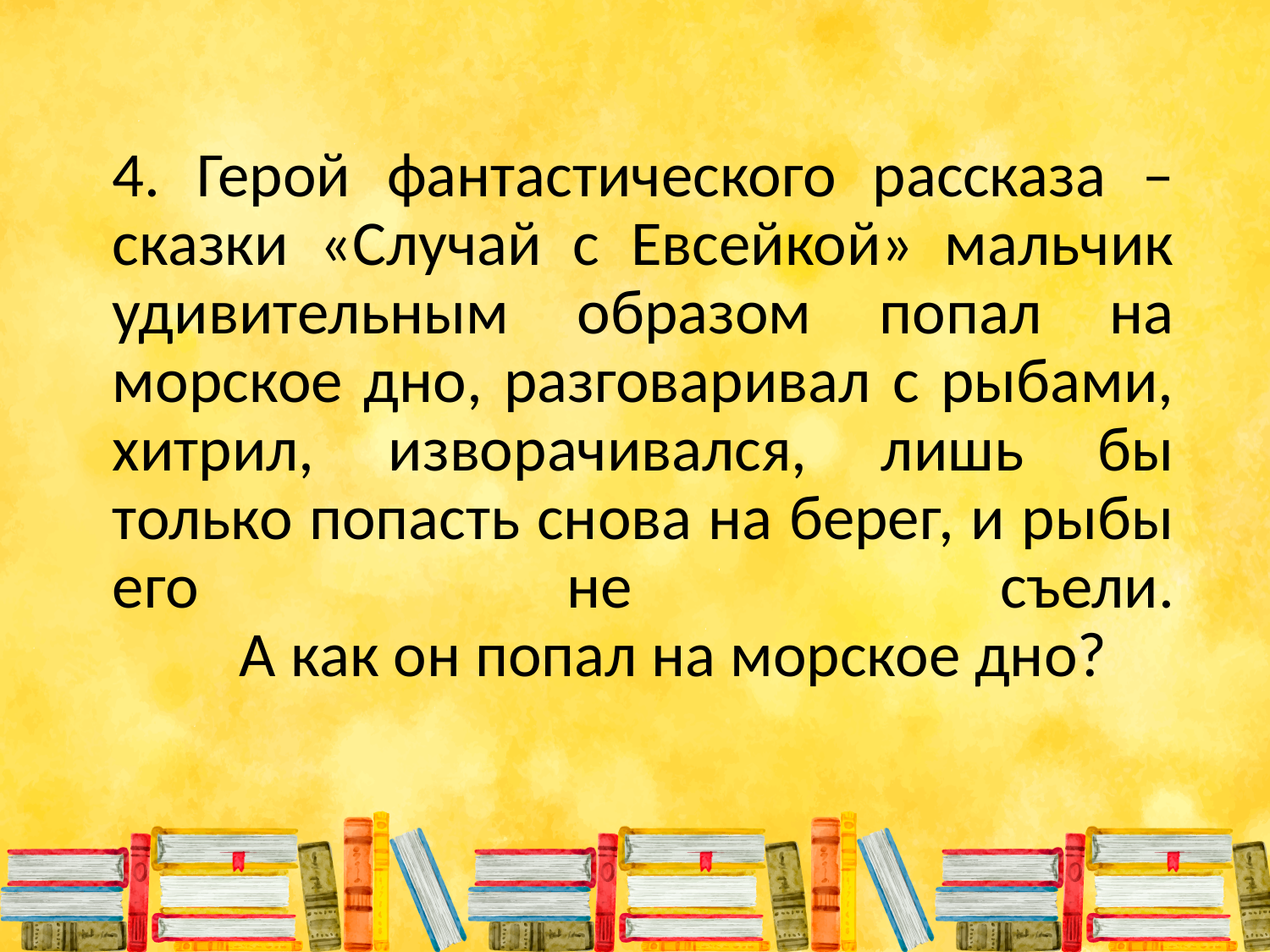

# 4. Герой фантастического рассказа – сказки «Случай с Евсейкой» мальчик удивительным образом попал на морское дно, разговаривал с рыбами, хитрил, изворачивался, лишь бы только попасть снова на берег, и рыбы его не съели. А как он попал на морское дно?